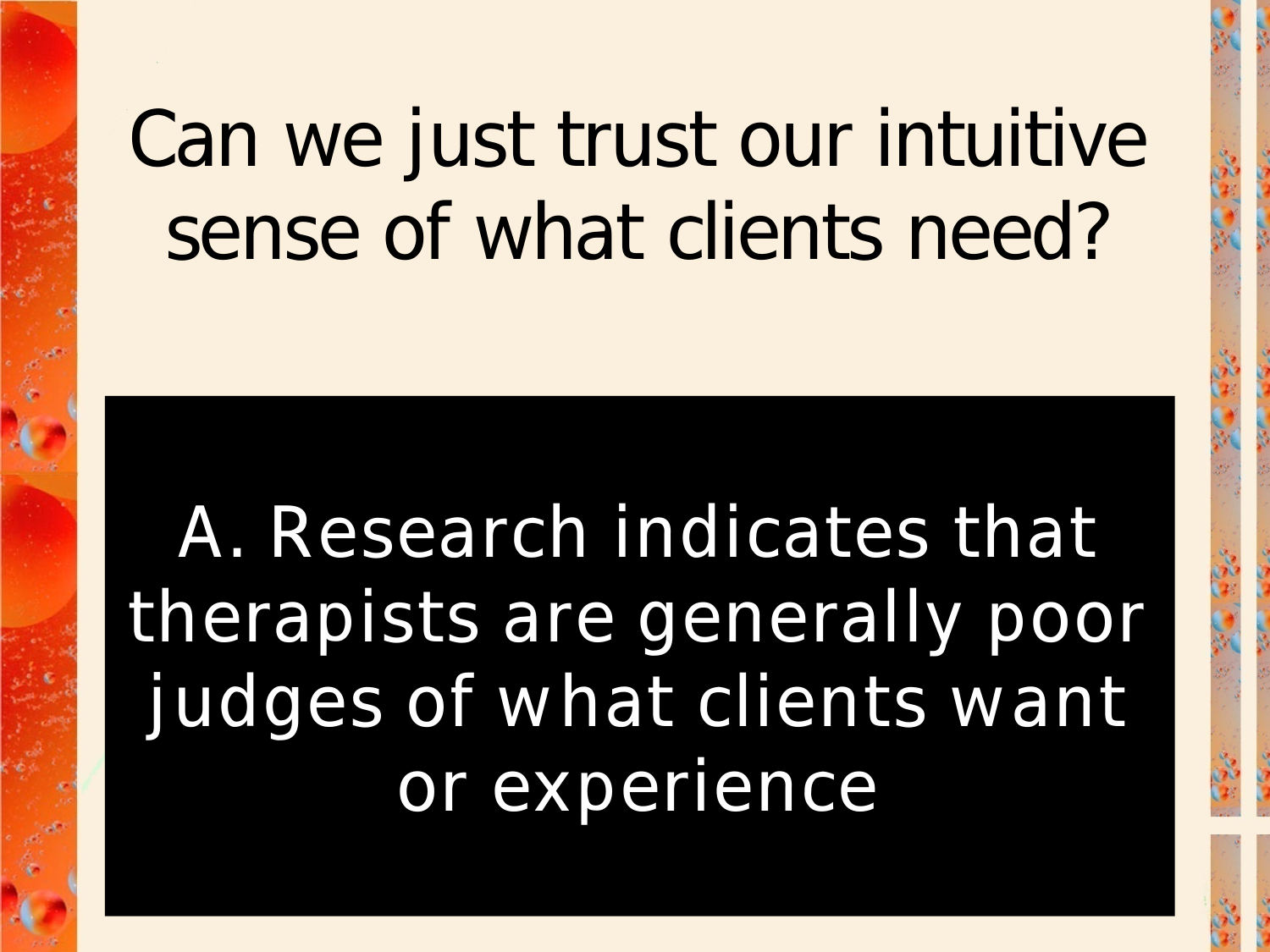

# Can we just trust our intuitive sense of what clients need?
A. Research indicates that therapists are generally poor judges of what clients want or experience